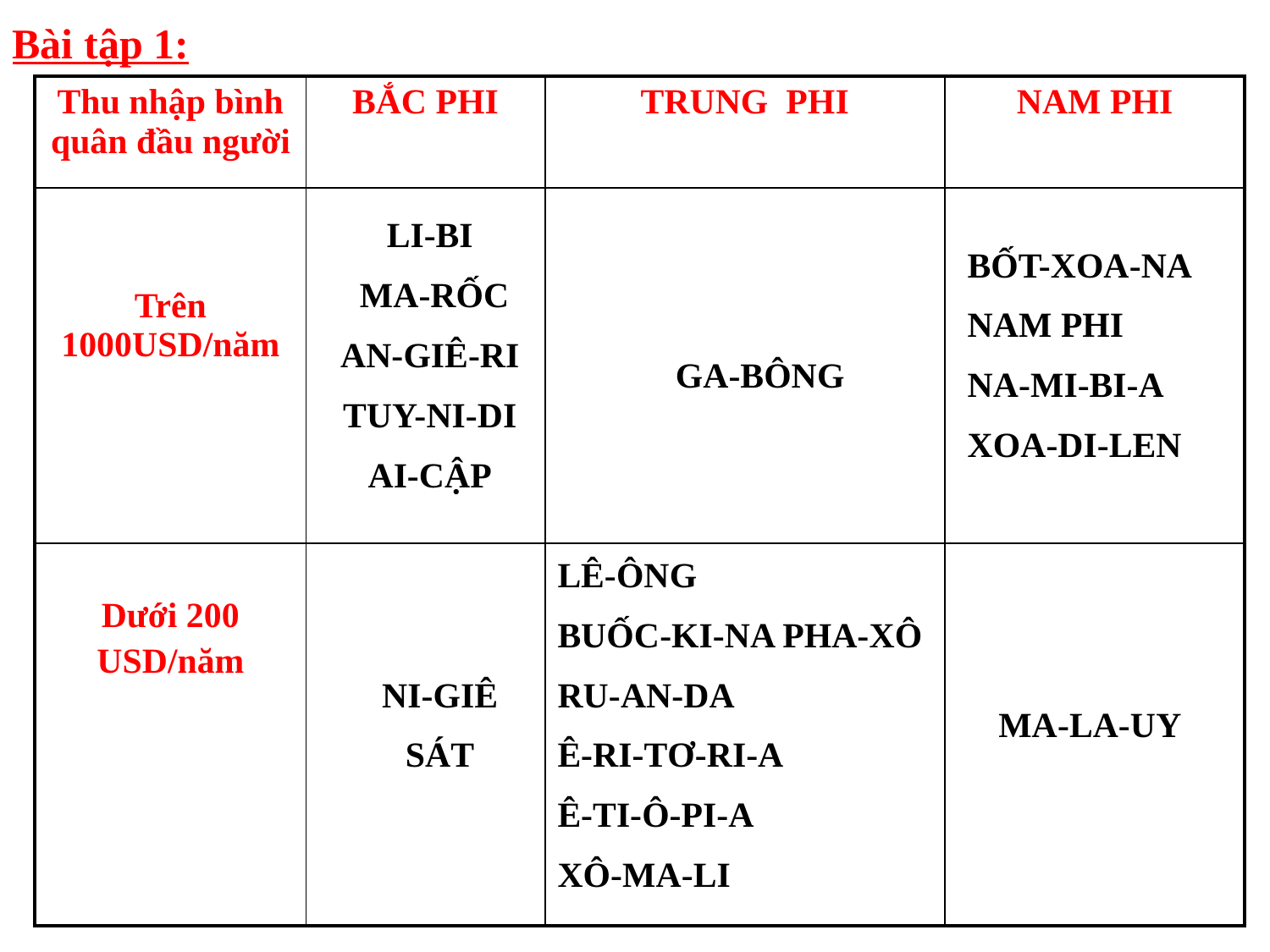

Bài tập 1:
| Thu nhập bình quân đầu người | BẮC PHI | TRUNG PHI | NAM PHI |
| --- | --- | --- | --- |
| Trên 1000USD/năm |  |  |  |
| Dưới 200 USD/năm |  |  |  |
LI-BI
 MA-RỐC
AN-GIÊ-RI
TUY-NI-DI
AI-CẬP
BỐT-XOA-NA
NAM PHI
NA-MI-BI-A
XOA-DI-LEN
GA-BÔNG
LÊ-ÔNG
BUỐC-KI-NA PHA-XÔ
RU-AN-DA
Ê-RI-TƠ-RI-A
Ê-TI-Ô-PI-A
XÔ-MA-LI

NI-GIÊ
SÁT
MA-LA-UY